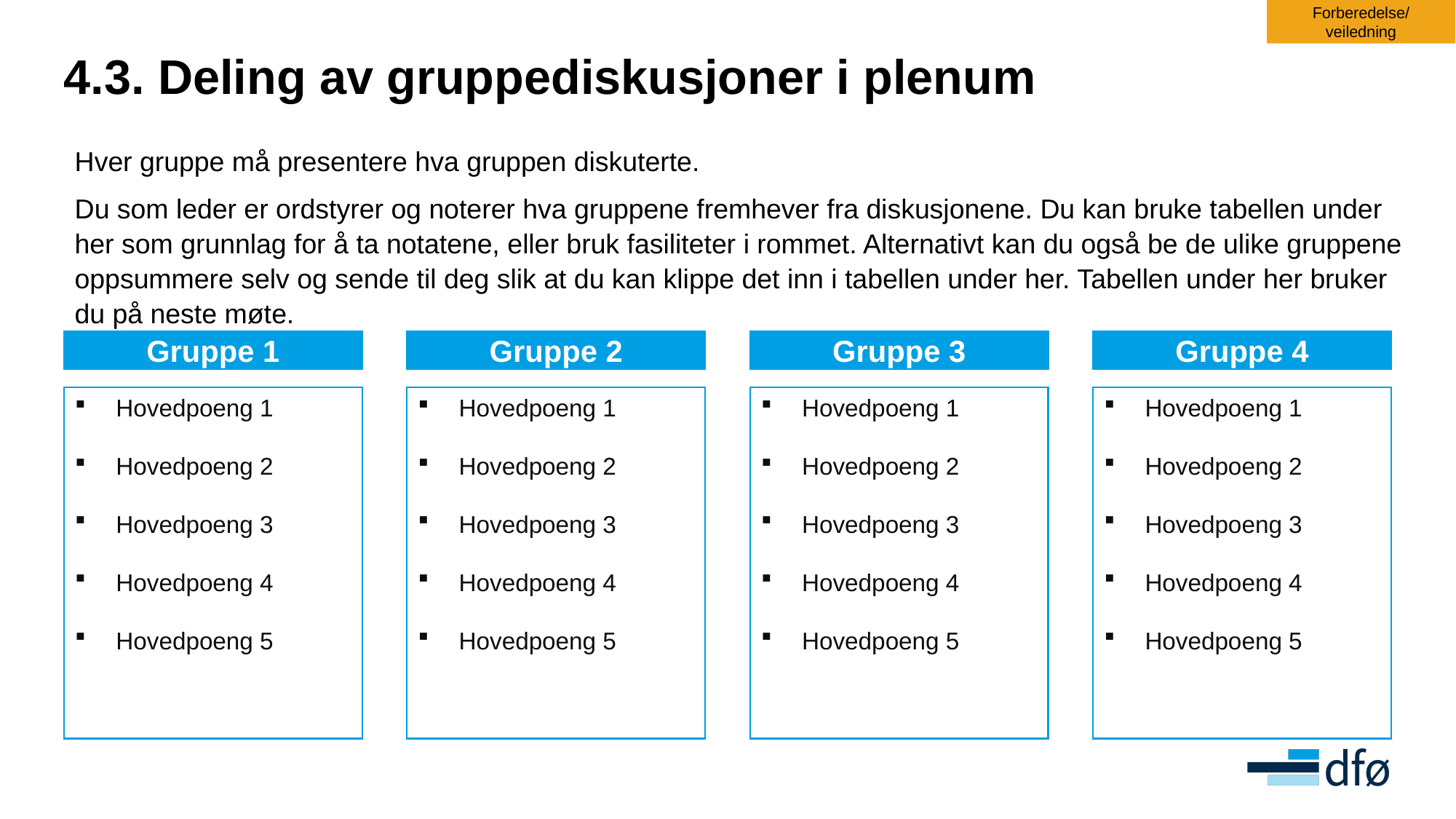

Forberedelse/ veiledning
# 4.3. Deling av gruppediskusjoner i plenum
Hver gruppe må presentere hva gruppen diskuterte.
Du som leder er ordstyrer og noterer hva gruppene fremhever fra diskusjonene. Du kan bruke tabellen under her som grunnlag for å ta notatene, eller bruk fasiliteter i rommet. Alternativt kan du også be de ulike gruppene oppsummere selv og sende til deg slik at du kan klippe det inn i tabellen under her. Tabellen under her bruker du på neste møte.
Gruppe 3
Gruppe 4
Gruppe 2
Gruppe 1
Hovedpoeng 1

Hovedpoeng 2

Hovedpoeng 3

Hovedpoeng 4

Hovedpoeng 5
Hovedpoeng 1

Hovedpoeng 2

Hovedpoeng 3

Hovedpoeng 4

Hovedpoeng 5
Hovedpoeng 1

Hovedpoeng 2

Hovedpoeng 3

Hovedpoeng 4

Hovedpoeng 5
Hovedpoeng 1

Hovedpoeng 2

Hovedpoeng 3

Hovedpoeng 4

Hovedpoeng 5